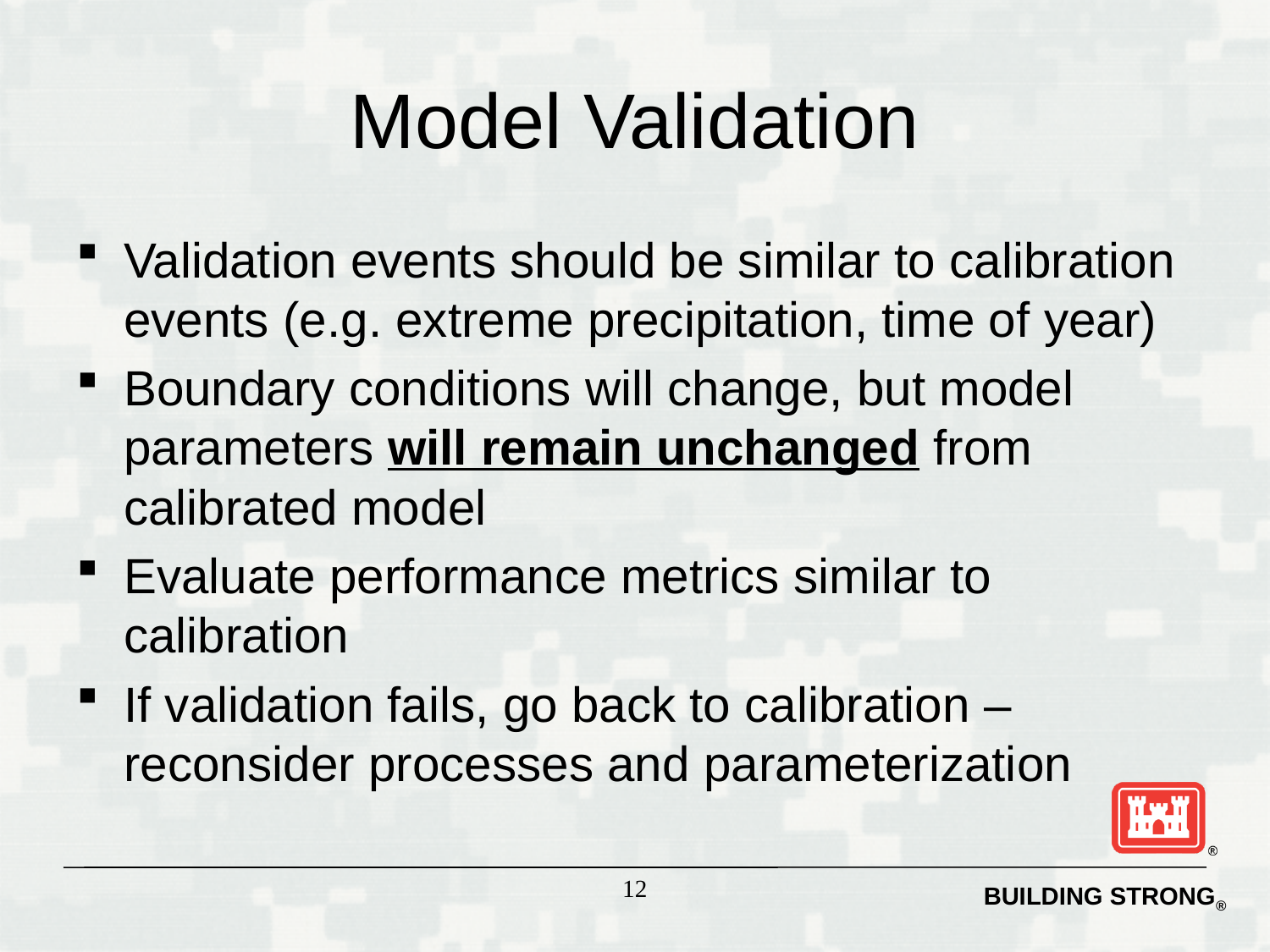

# Model Validation
Validation events should be similar to calibration events (e.g. extreme precipitation, time of year)
Boundary conditions will change, but model parameters will remain unchanged from calibrated model
Evaluate performance metrics similar to calibration
If validation fails, go back to calibration – reconsider processes and parameterization
12